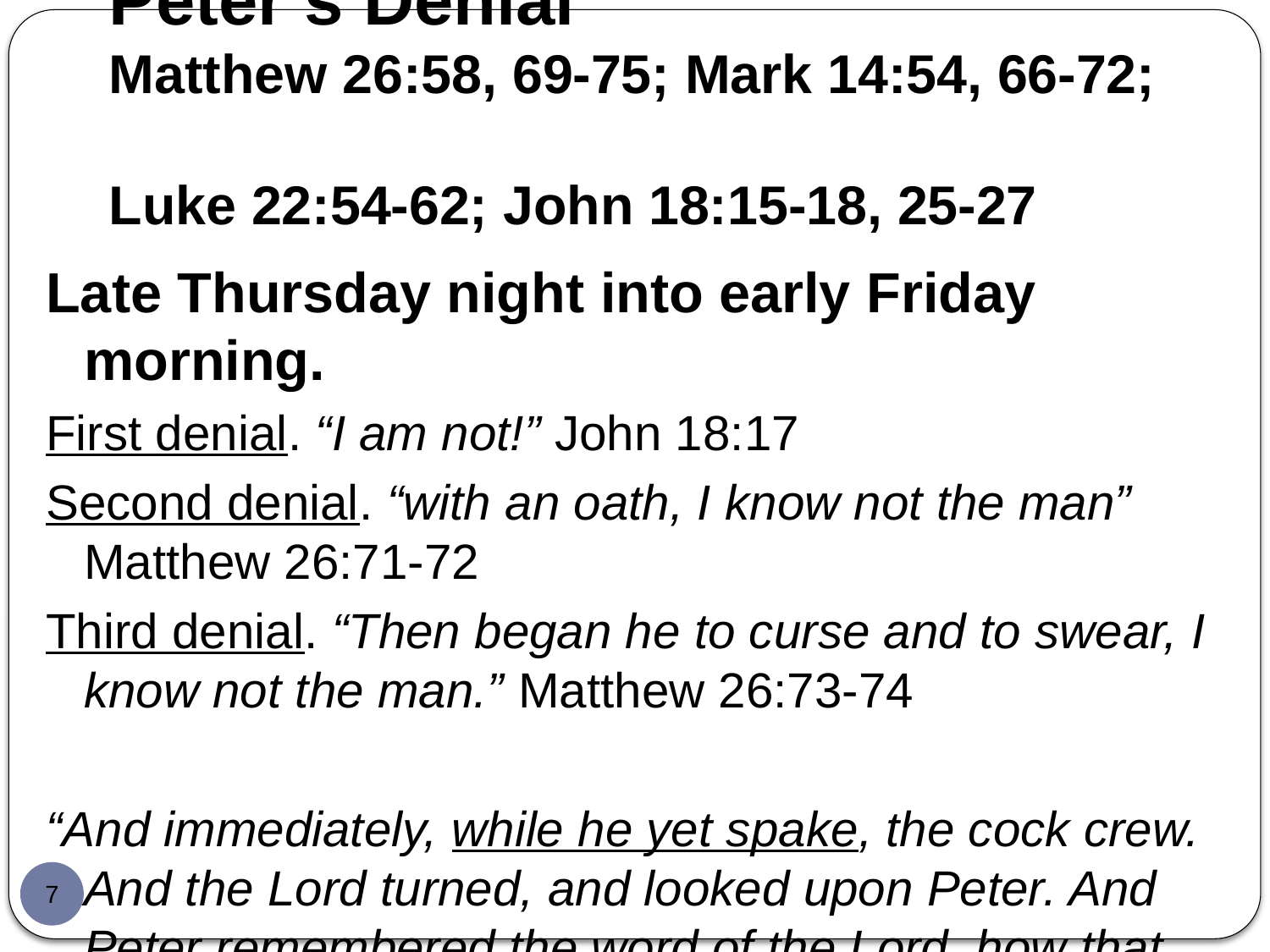

# Peter’s Denial Matthew 26:58, 69-75; Mark 14:54, 66-72; Luke 22:54-62; John 18:15-18, 25-27
Late Thursday night into early Friday morning.
First denial. “I am not!” John 18:17
Second denial. “with an oath, I know not the man” Matthew 26:71-72
Third denial. “Then began he to curse and to swear, I know not the man.” Matthew 26:73-74

“And immediately, while he yet spake, the cock crew. And the Lord turned, and looked upon Peter. And Peter remembered the word of the Lord, how that he said unto him, Before the cock crow this day thou shalt deny me thrice. And he went out, and wept bitterly.” Luke 22:60-62
7